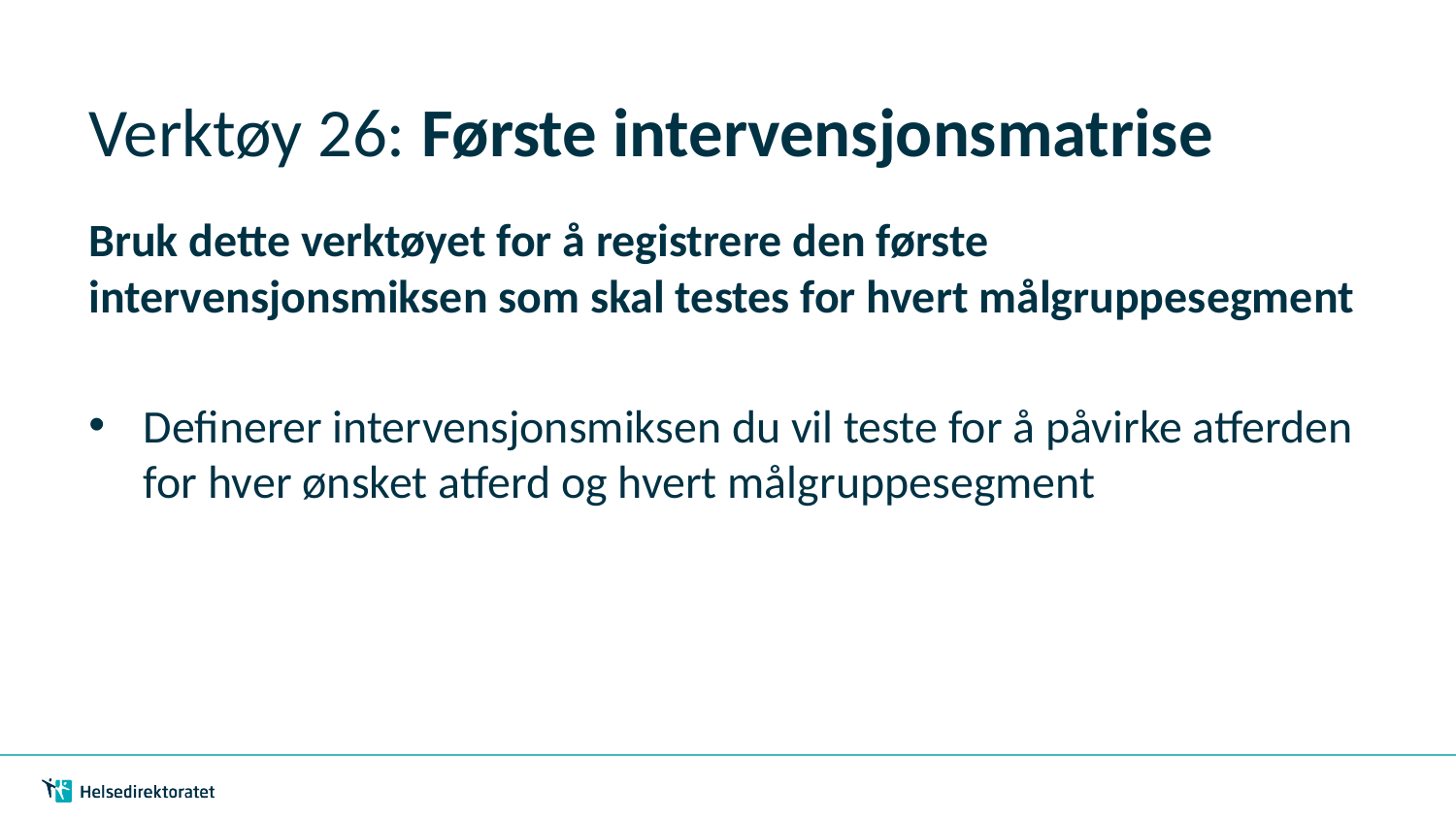

# Verktøy 26: Første intervensjonsmatrise
Bruk dette verktøyet for å registrere den første intervensjonsmiksen som skal testes for hvert målgruppesegment

Definerer intervensjonsmiksen du vil teste for å påvirke atferden for hver ønsket atferd og hvert målgruppesegment